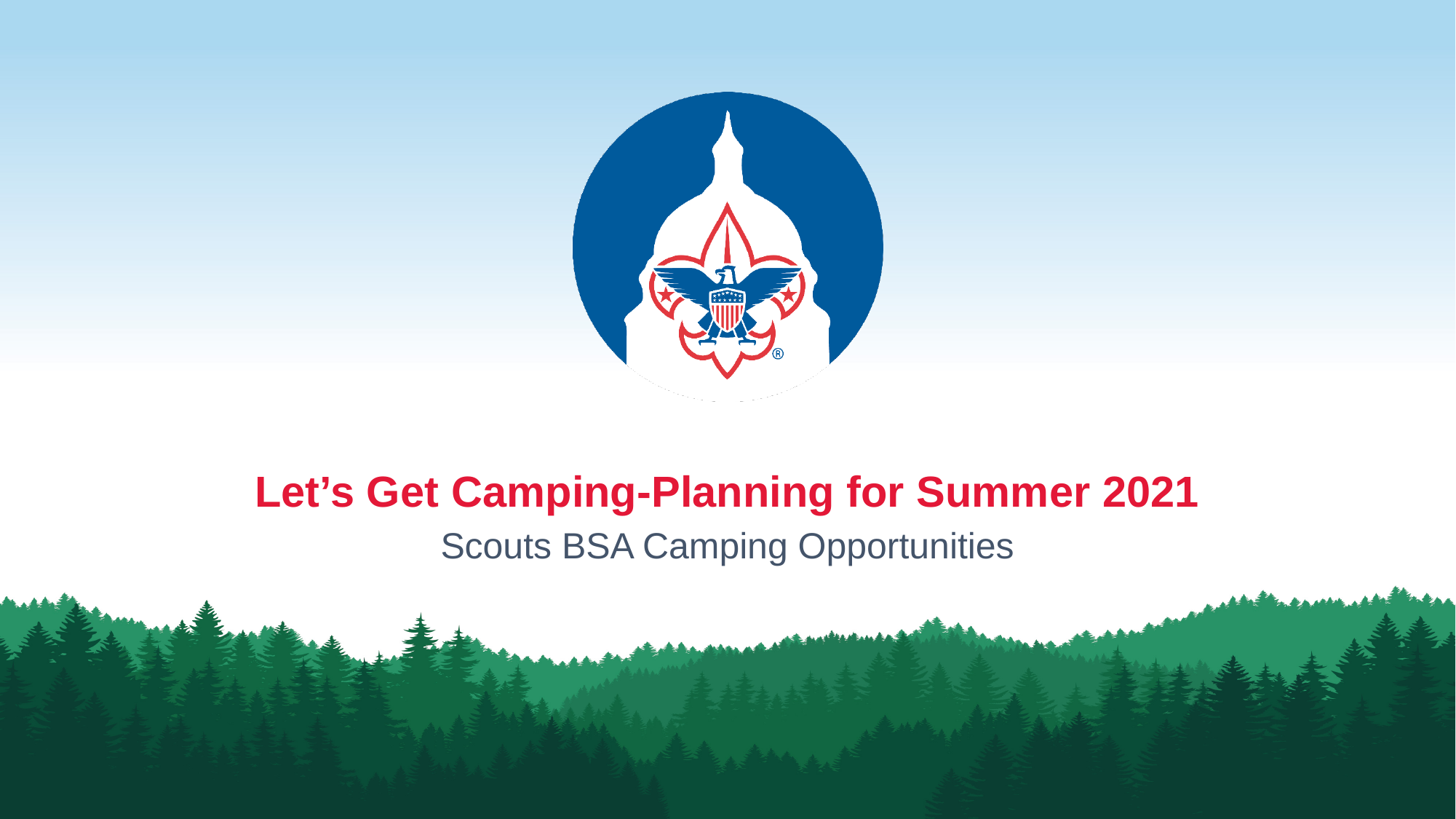

# Let’s Get Camping-Planning for Summer 2021
Scouts BSA Camping Opportunities